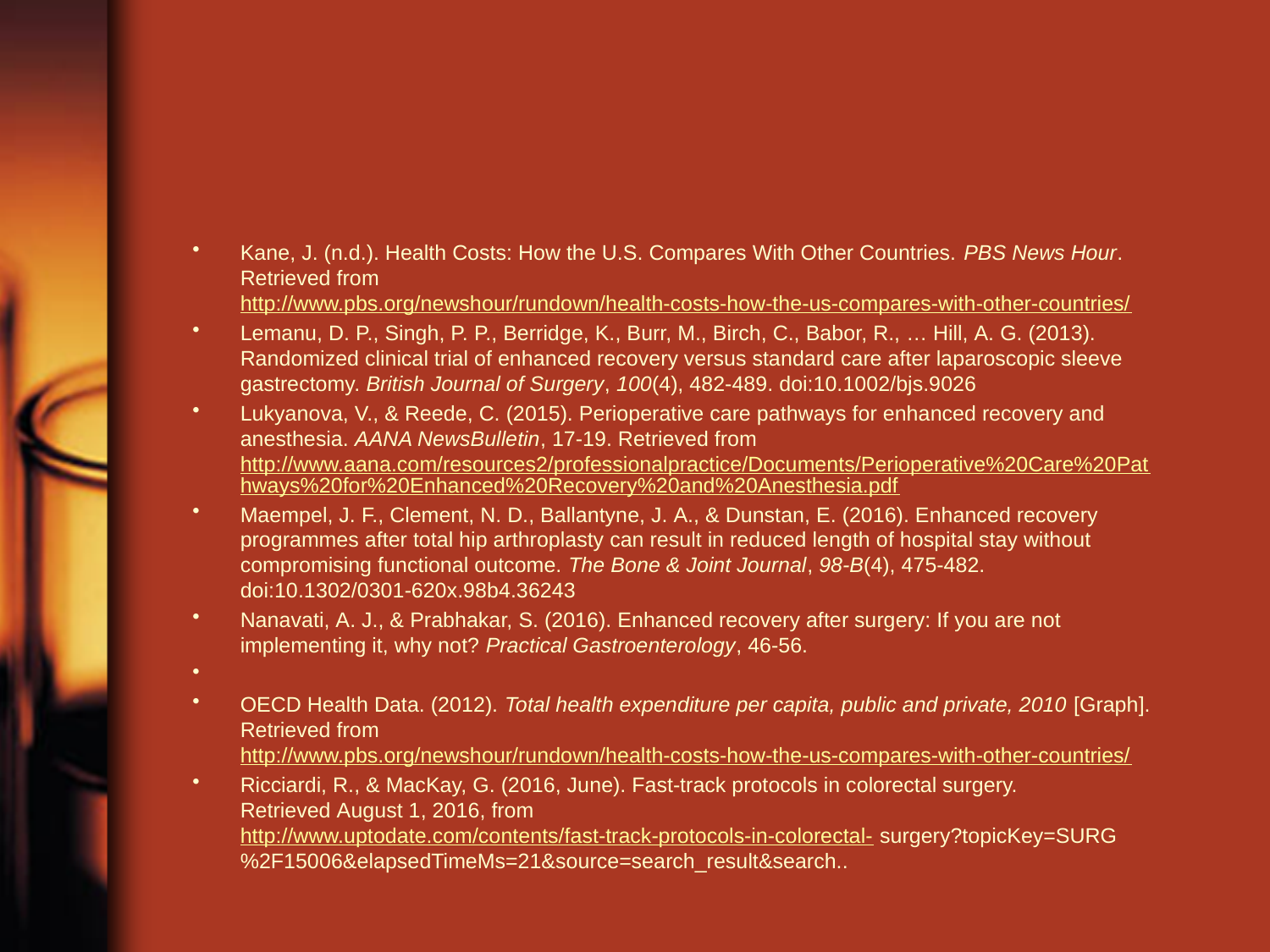

#
Kane, J. (n.d.). Health Costs: How the U.S. Compares With Other Countries. PBS News Hour. Retrieved from http://www.pbs.org/newshour/rundown/health-costs-how-the-us-compares-with-other-countries/
Lemanu, D. P., Singh, P. P., Berridge, K., Burr, M., Birch, C., Babor, R., … Hill, A. G. (2013). Randomized clinical trial of enhanced recovery versus standard care after laparoscopic sleeve gastrectomy. British Journal of Surgery, 100(4), 482-489. doi:10.1002/bjs.9026
Lukyanova, V., & Reede, C. (2015). Perioperative care pathways for enhanced recovery and anesthesia. AANA NewsBulletin, 17-19. Retrieved from http://www.aana.com/resources2/professionalpractice/Documents/Perioperative%20Care%20Pathways%20for%20Enhanced%20Recovery%20and%20Anesthesia.pdf
Maempel, J. F., Clement, N. D., Ballantyne, J. A., & Dunstan, E. (2016). Enhanced recovery programmes after total hip arthroplasty can result in reduced length of hospital stay without compromising functional outcome. The Bone & Joint Journal, 98-B(4), 475-482. doi:10.1302/0301-620x.98b4.36243
Nanavati, A. J., & Prabhakar, S. (2016). Enhanced recovery after surgery: If you are not implementing it, why not? Practical Gastroenterology, 46-56.

OECD Health Data. (2012). Total health expenditure per capita, public and private, 2010 [Graph]. Retrieved from http://www.pbs.org/newshour/rundown/health-costs-how-the-us-compares-with-other-countries/
Ricciardi, R., & MacKay, G. (2016, June). Fast-track protocols in colorectal surgery. Retrieved August 1, 2016, from http://www.uptodate.com/contents/fast-track-protocols-in-colorectal- surgery?topicKey=SURG%2F15006&elapsedTimeMs=21&source=search_result&search..